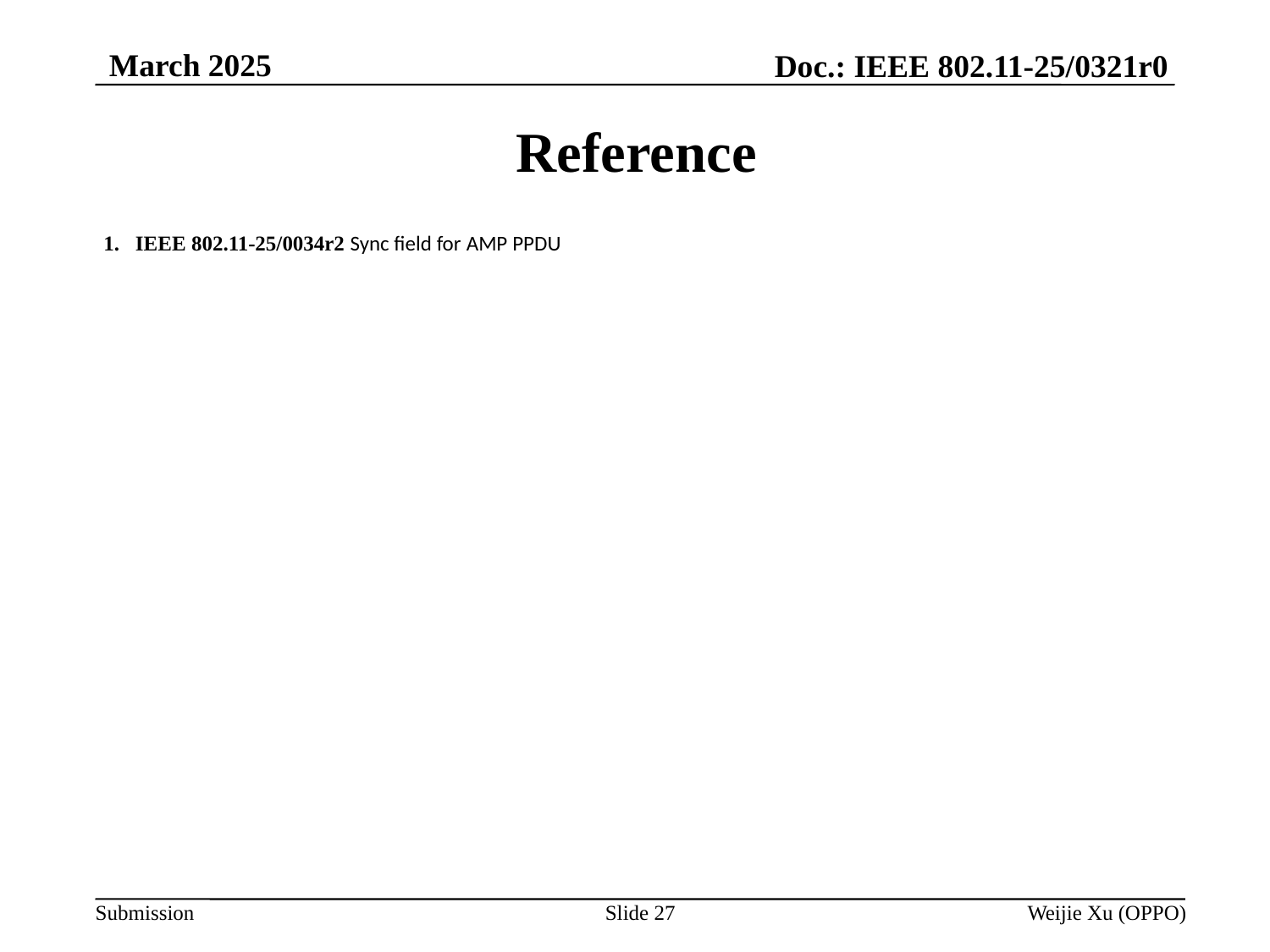

March 2025
Doc.: IEEE 802.11-25/0321r0
# Reference
IEEE 802.11-25/0034r2 Sync field for AMP PPDU

Slide 27
Weijie Xu (OPPO)